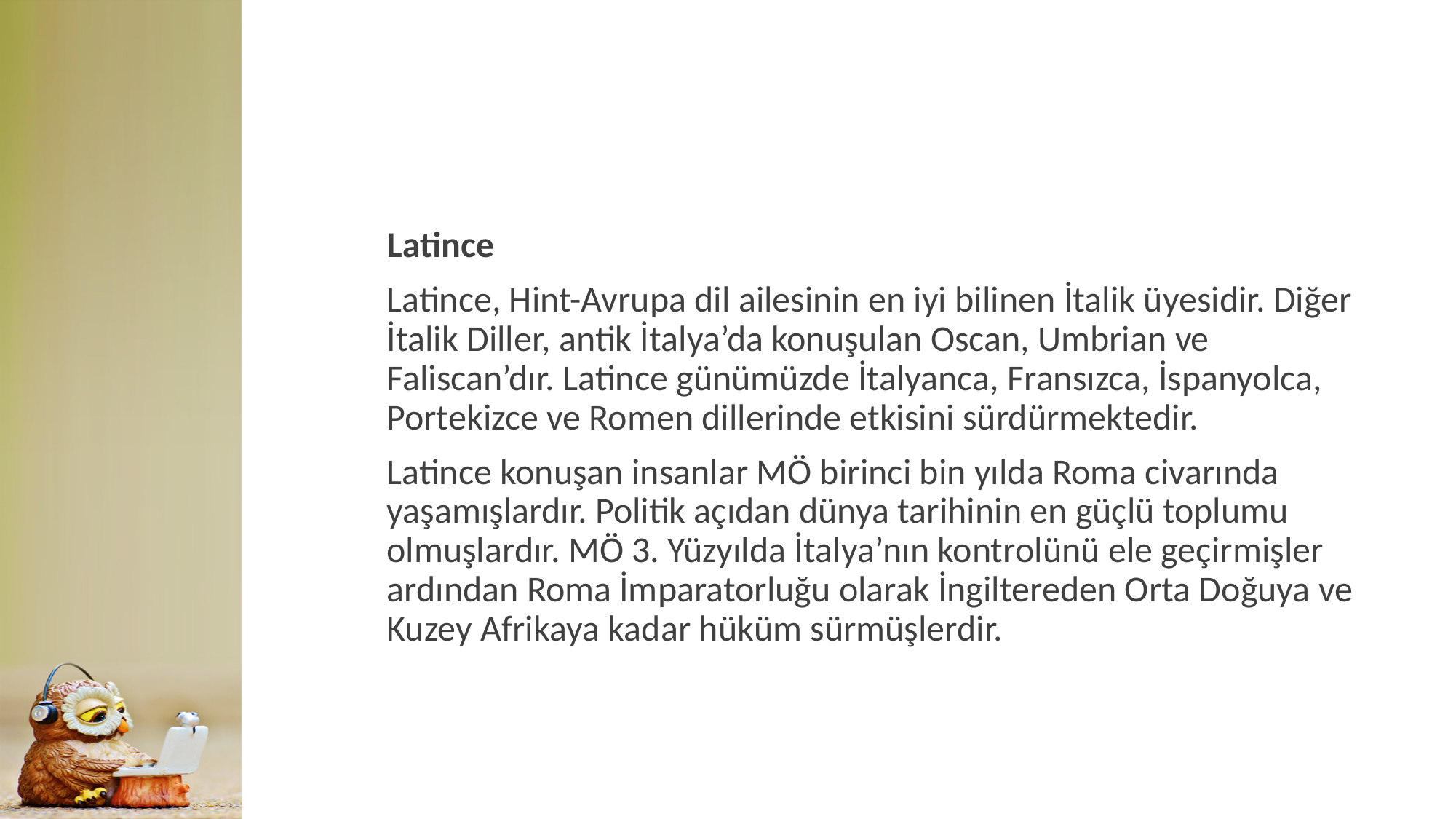

Latince
Latince, Hint-Avrupa dil ailesinin en iyi bilinen İtalik üyesidir. Diğer İtalik Diller, antik İtalya’da konuşulan Oscan, Umbrian ve Faliscan’dır. Latince günümüzde İtalyanca, Fransızca, İspanyolca, Portekizce ve Romen dillerinde etkisini sürdürmektedir.
Latince konuşan insanlar MÖ birinci bin yılda Roma civarında yaşamışlardır. Politik açıdan dünya tarihinin en güçlü toplumu olmuşlardır. MÖ 3. Yüzyılda İtalya’nın kontrolünü ele geçirmişler ardından Roma İmparatorluğu olarak İngiltereden Orta Doğuya ve Kuzey Afrikaya kadar hüküm sürmüşlerdir.